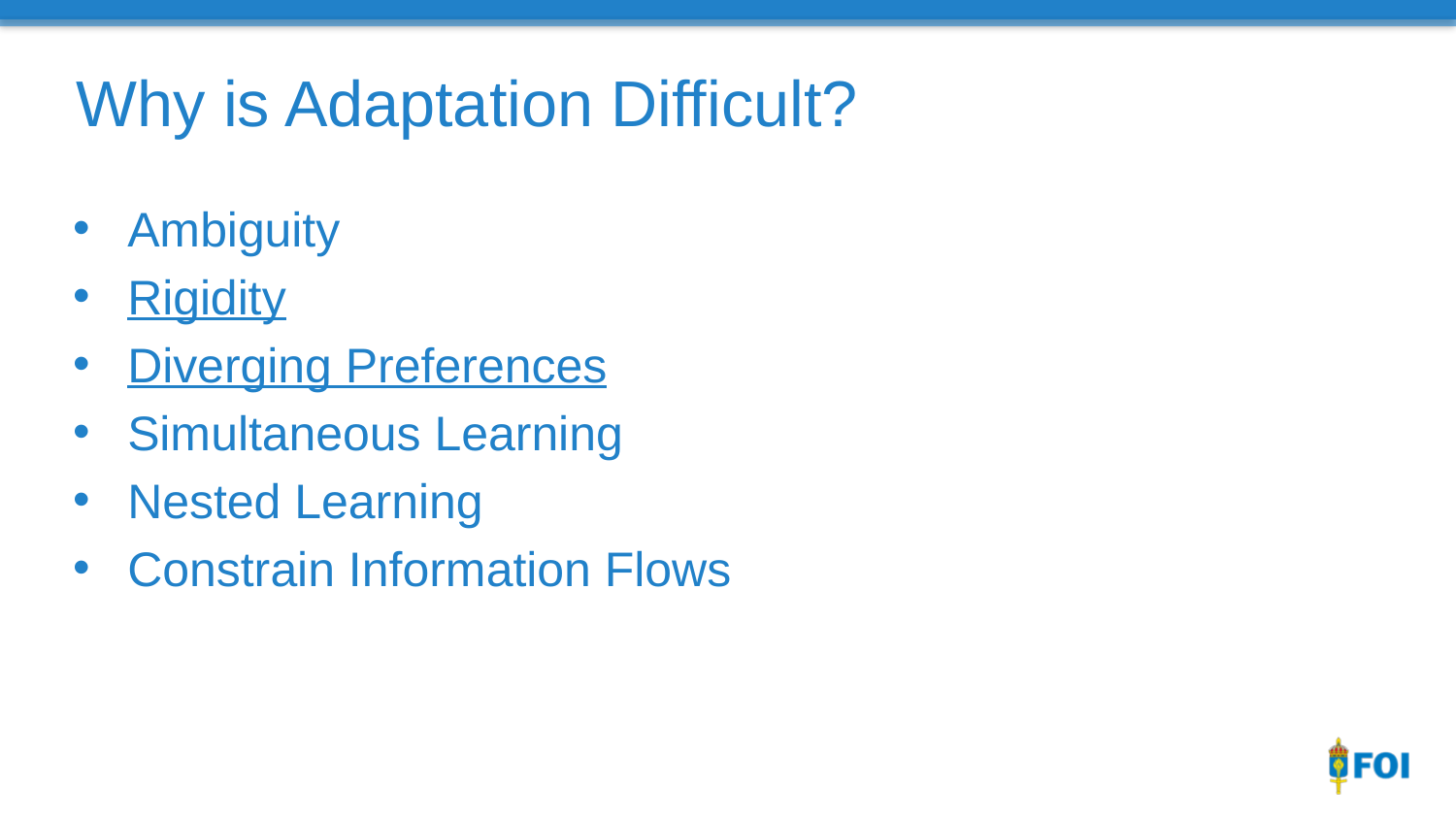

# Why is Adaptation Difficult?
Ambiguity
Rigidity
Diverging Preferences
Simultaneous Learning
Nested Learning
Constrain Information Flows